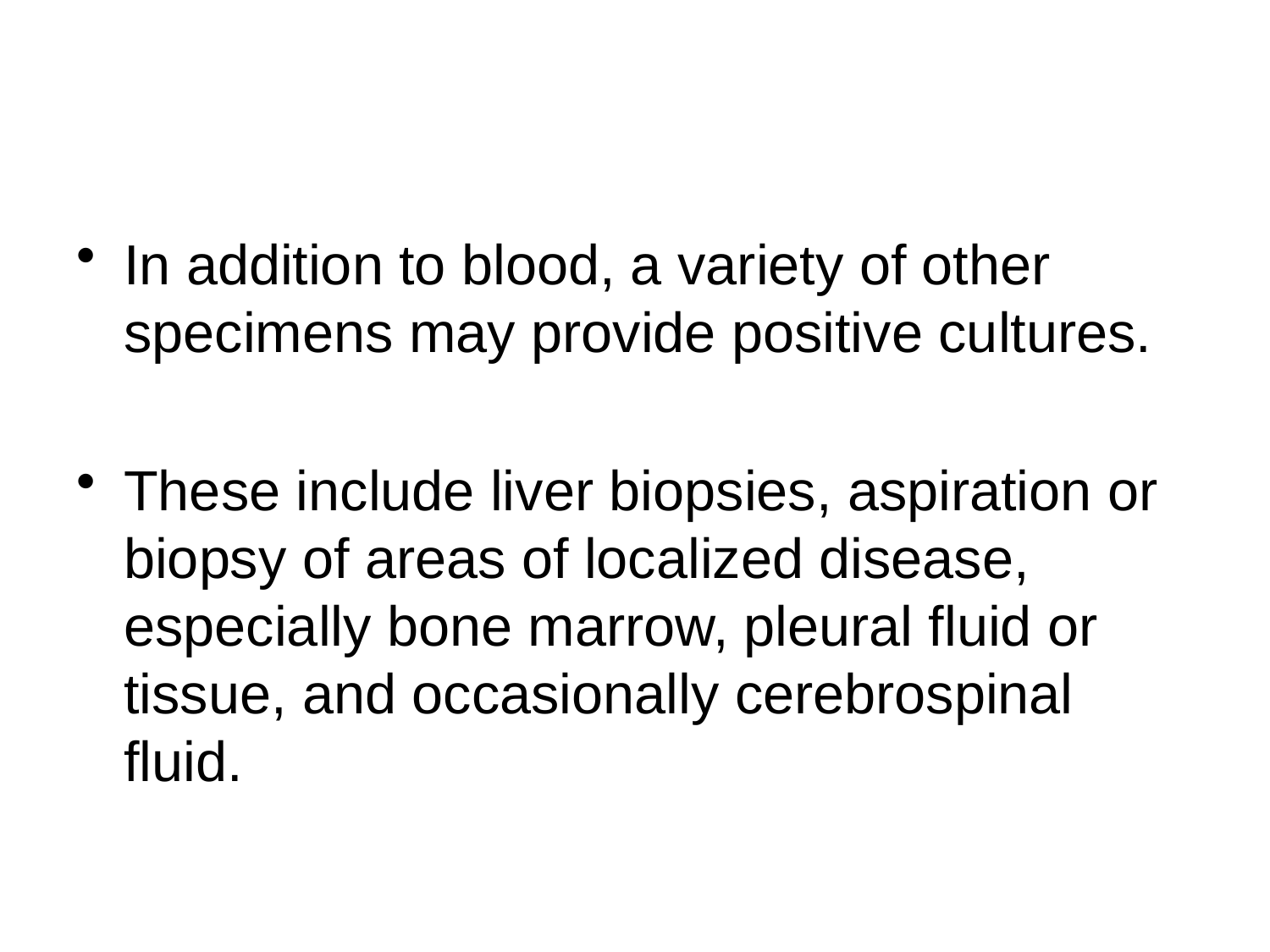

In addition to blood, a variety of other specimens may provide positive cultures.

These include liver biopsies, aspiration or biopsy of areas of localized disease, especially bone marrow, pleural fluid or tissue, and occasionally cerebrospinal fluid.